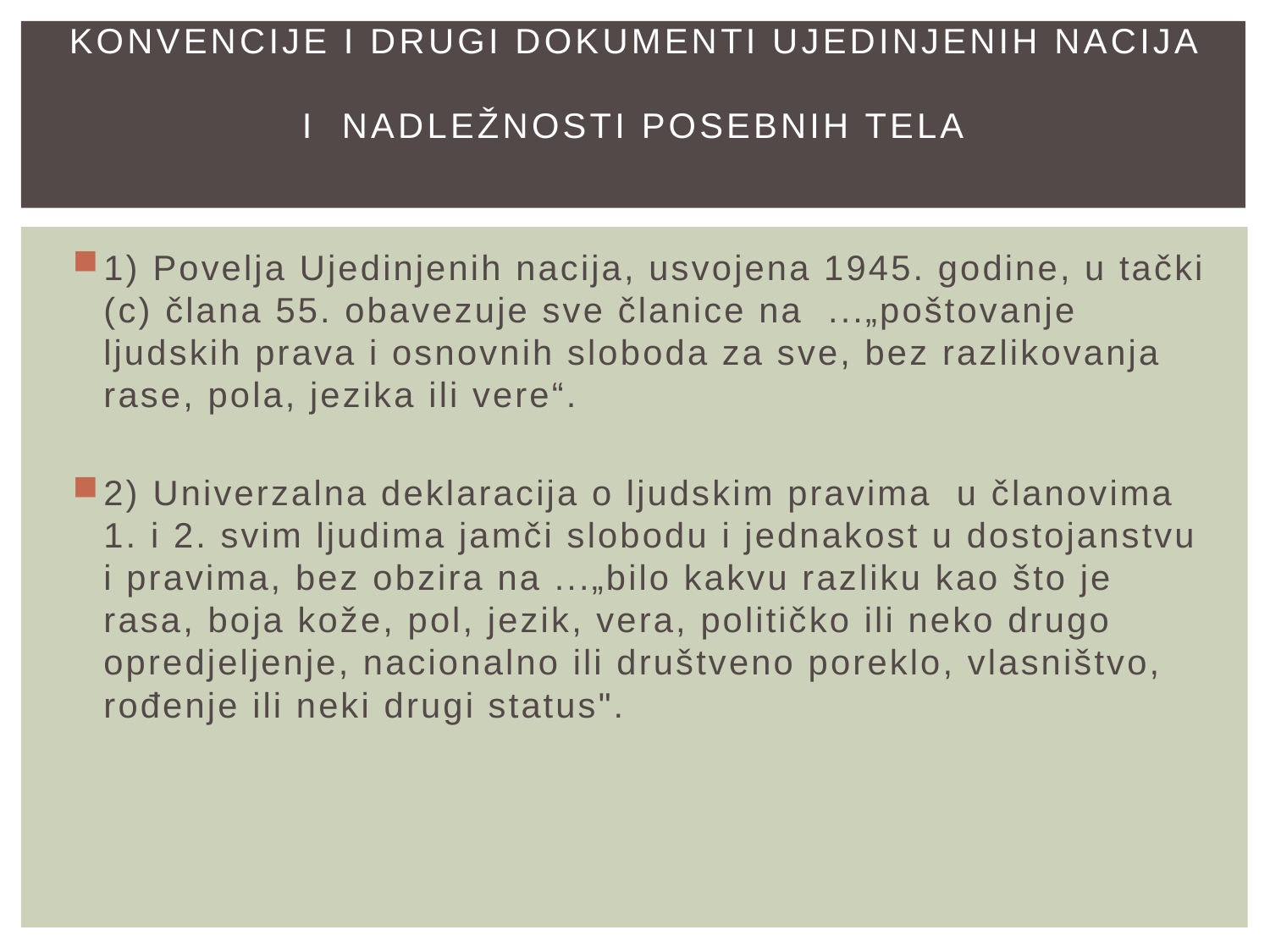

# Konvencije i drugi dokumenti Ujedinjenih Nacija i  nadležnosti posebnih tela
1) Povelja Ujedinjenih nacija, usvojena 1945. godine, u tački (c) člana 55. obavezuje sve članice na  ...„poštovanje ljudskih prava i osnovnih sloboda za sve, bez razlikovanja rase, pola, jezika ili vere“.

2) Univerzalna deklaracija o ljudskim pravima  u članovima 1. i 2. svim ljudima jamči slobodu i jednakost u dostojanstvu i pravima, bez obzira na ...„bilo kakvu razliku kao što je rasa, boja kože, pol, jezik, vera, političko ili neko drugo opredjeljenje, nacionalno ili društveno poreklo, vlasništvo, rođenje ili neki drugi status".